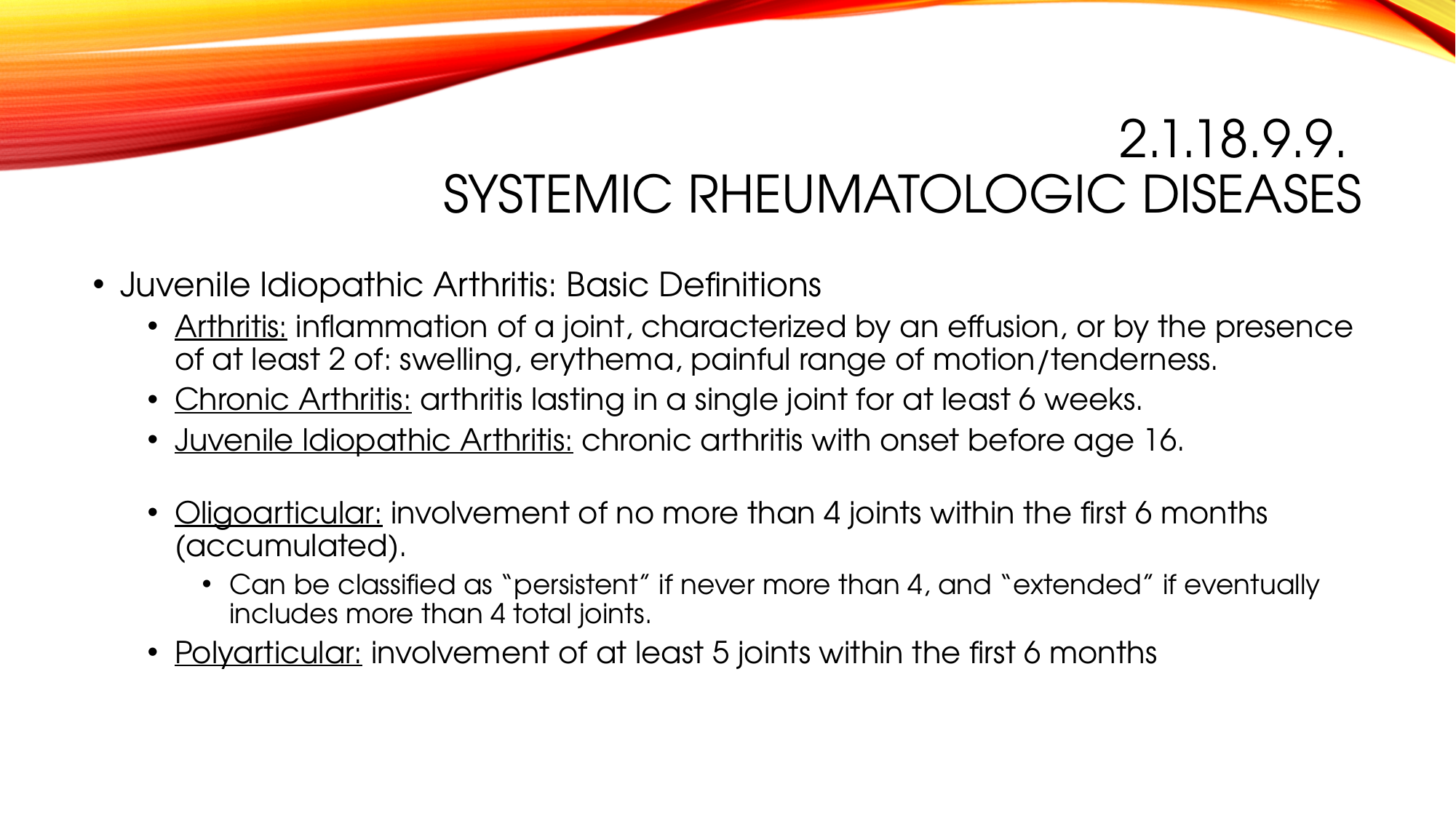

# 2.1.18.9.9. Systemic rheumatologic diseases
Juvenile Idiopathic Arthritis: Basic Definitions
Arthritis: inflammation of a joint, characterized by an effusion, or by the presence of at least 2 of: swelling, erythema, painful range of motion/tenderness.
Chronic Arthritis: arthritis lasting in a single joint for at least 6 weeks.
Juvenile Idiopathic Arthritis: chronic arthritis with onset before age 16.
Oligoarticular: involvement of no more than 4 joints within the first 6 months (accumulated).
Can be classified as “persistent” if never more than 4, and “extended” if eventually includes more than 4 total joints.
Polyarticular: involvement of at least 5 joints within the first 6 months